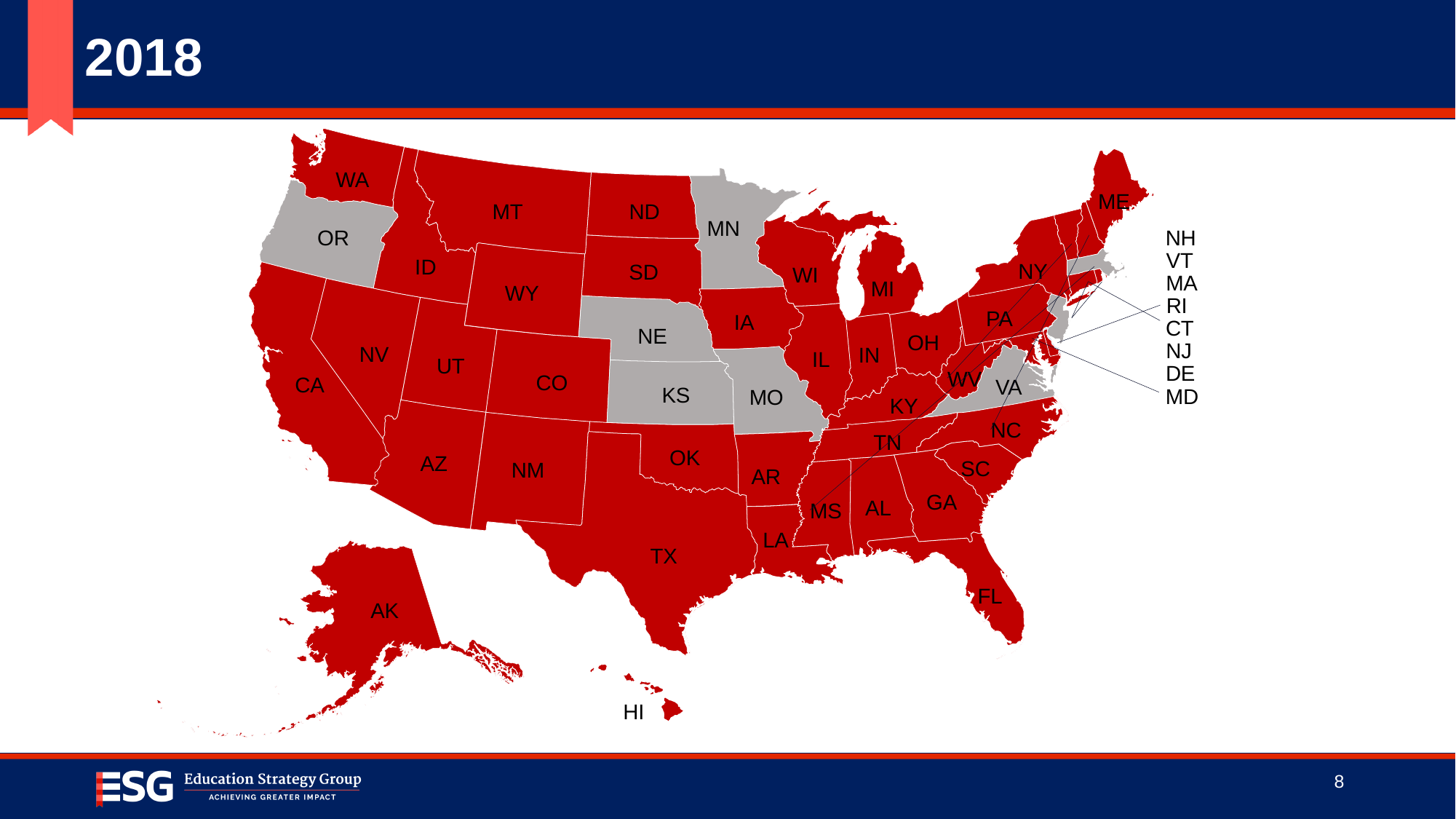

# 2018

WA

ME
MT
ND

MN

OR
NH

VT

ID
NY
SD
WI

MA

MI

WY

RI

PA
IA

CT
NE

OH

NJ
NV
IN

IL

UT

DE
WV

CO
CA
VA
KS
MD
MO
KY

NC

TN

OK

AZ

SC
NM

AR
GA
AL
MS

LA

TX
FL
AK

HI

8